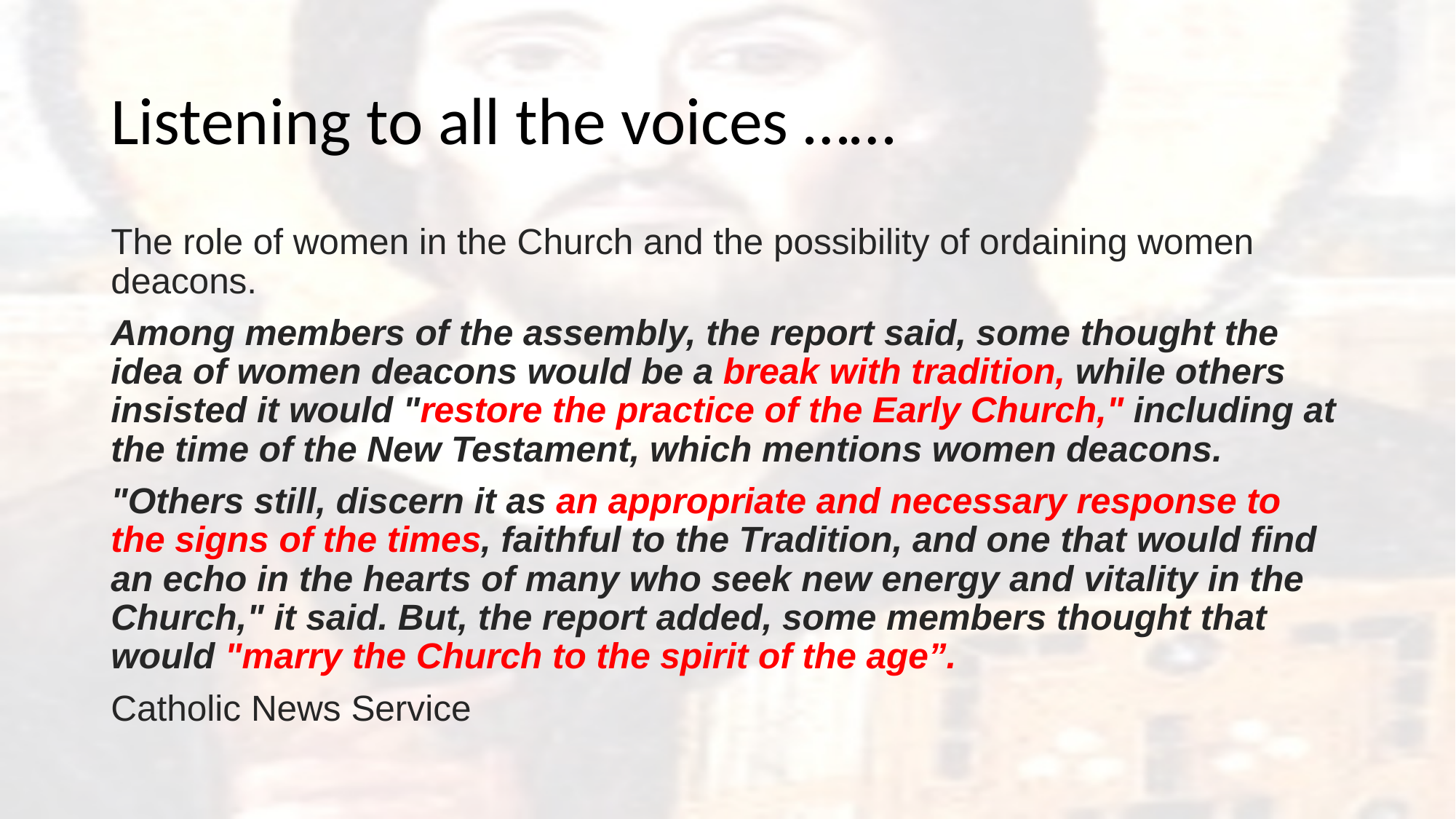

# Listening to all the voices ……
The role of women in the Church and the possibility of ordaining women deacons.
Among members of the assembly, the report said, some thought the idea of women deacons would be a break with tradition, while others insisted it would "restore the practice of the Early Church," including at the time of the New Testament, which mentions women deacons.
"Others still, discern it as an appropriate and necessary response to the signs of the times, faithful to the Tradition, and one that would find an echo in the hearts of many who seek new energy and vitality in the Church," it said. But, the report added, some members thought that would "marry the Church to the spirit of the age”.
Catholic News Service